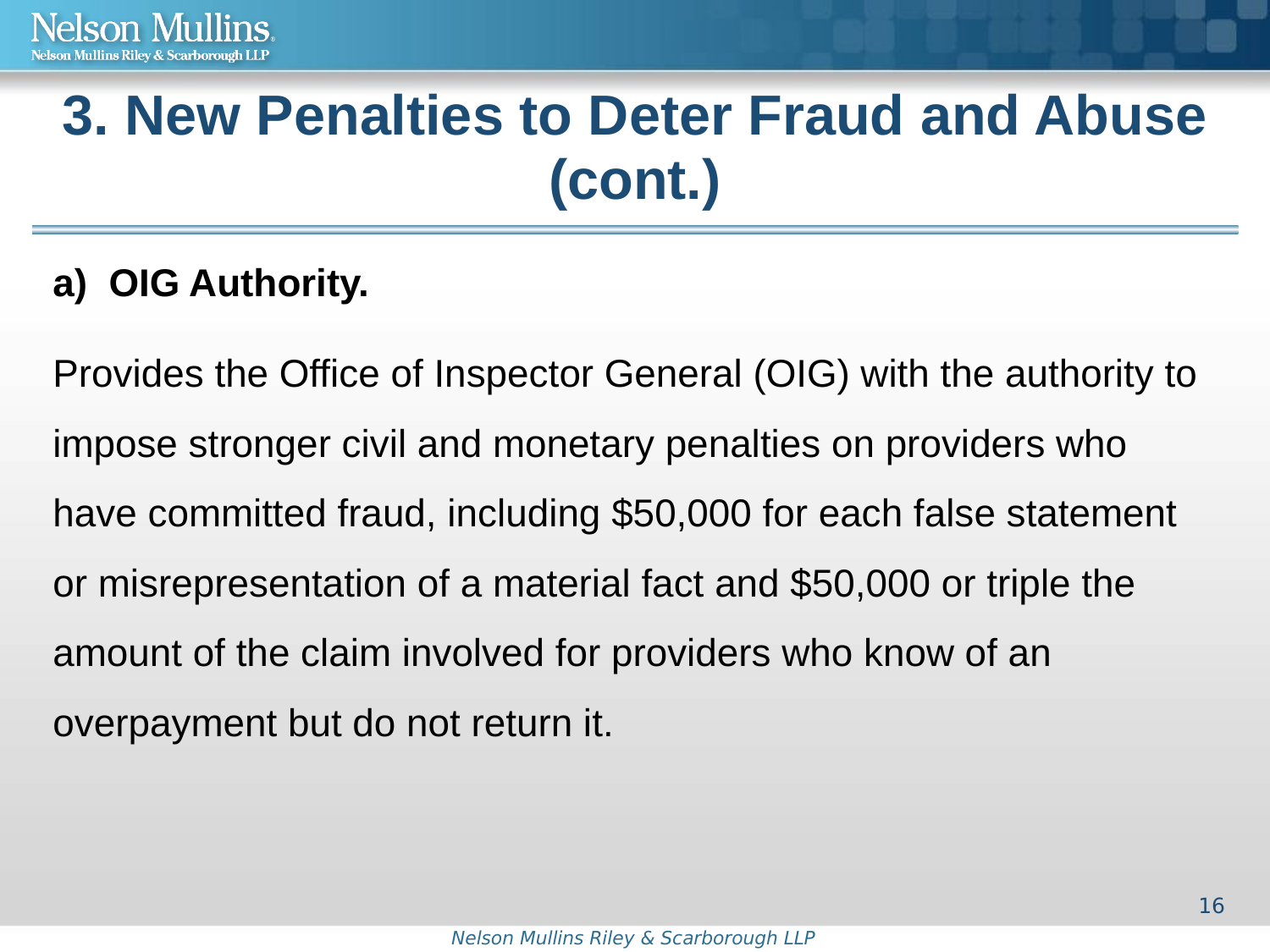

# 3. New Penalties to Deter Fraud and Abuse (cont.)
a)  OIG Authority.
Provides the Office of Inspector General (OIG) with the authority to impose stronger civil and monetary penalties on providers who have committed fraud, including $50,000 for each false statement or misrepresentation of a material fact and $50,000 or triple the amount of the claim involved for providers who know of an overpayment but do not return it.
16